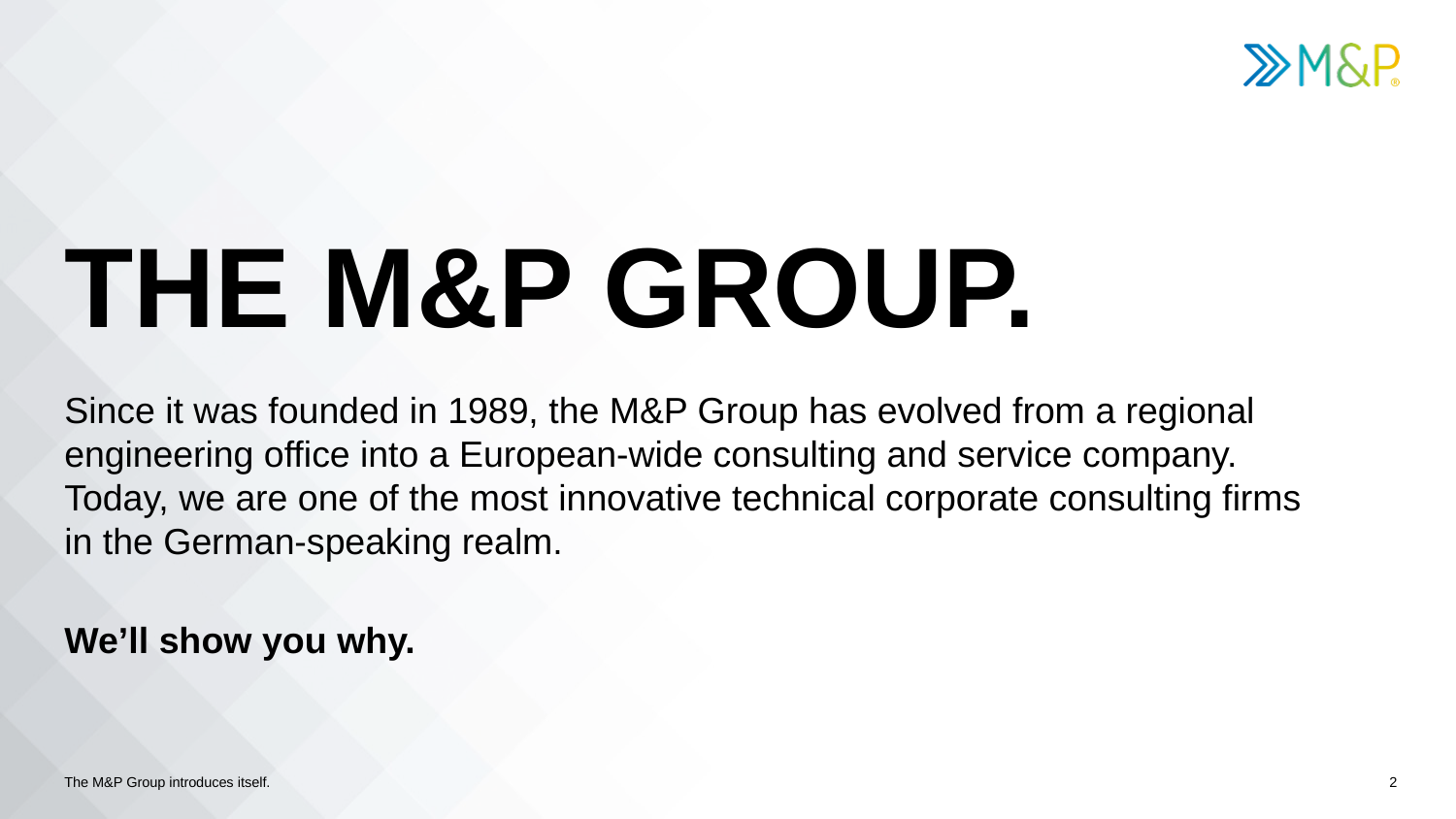

# THE M&P GROUP.
Since it was founded in 1989, the M&P Group has evolved from a regional engineering office into a European-wide consulting and service company.
Today, we are one of the most innovative technical corporate consulting firms
in the German-speaking realm.

We’ll show you why.

The M&P Group introduces itself.

2